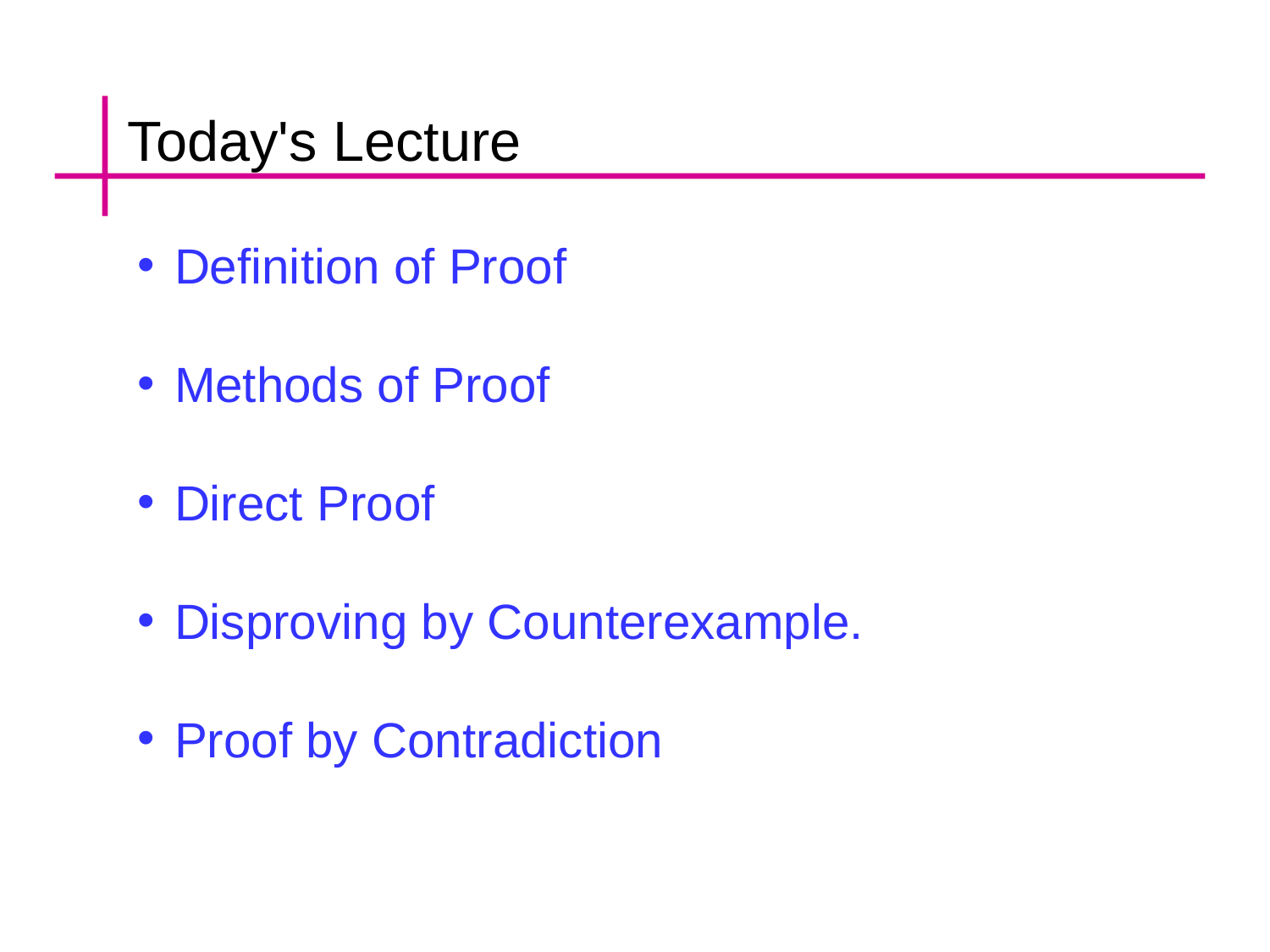

Today's Lecture

Definition of Proof
Methods of Proof
Direct Proof
Disproving by Counterexample.
Proof by Contradiction